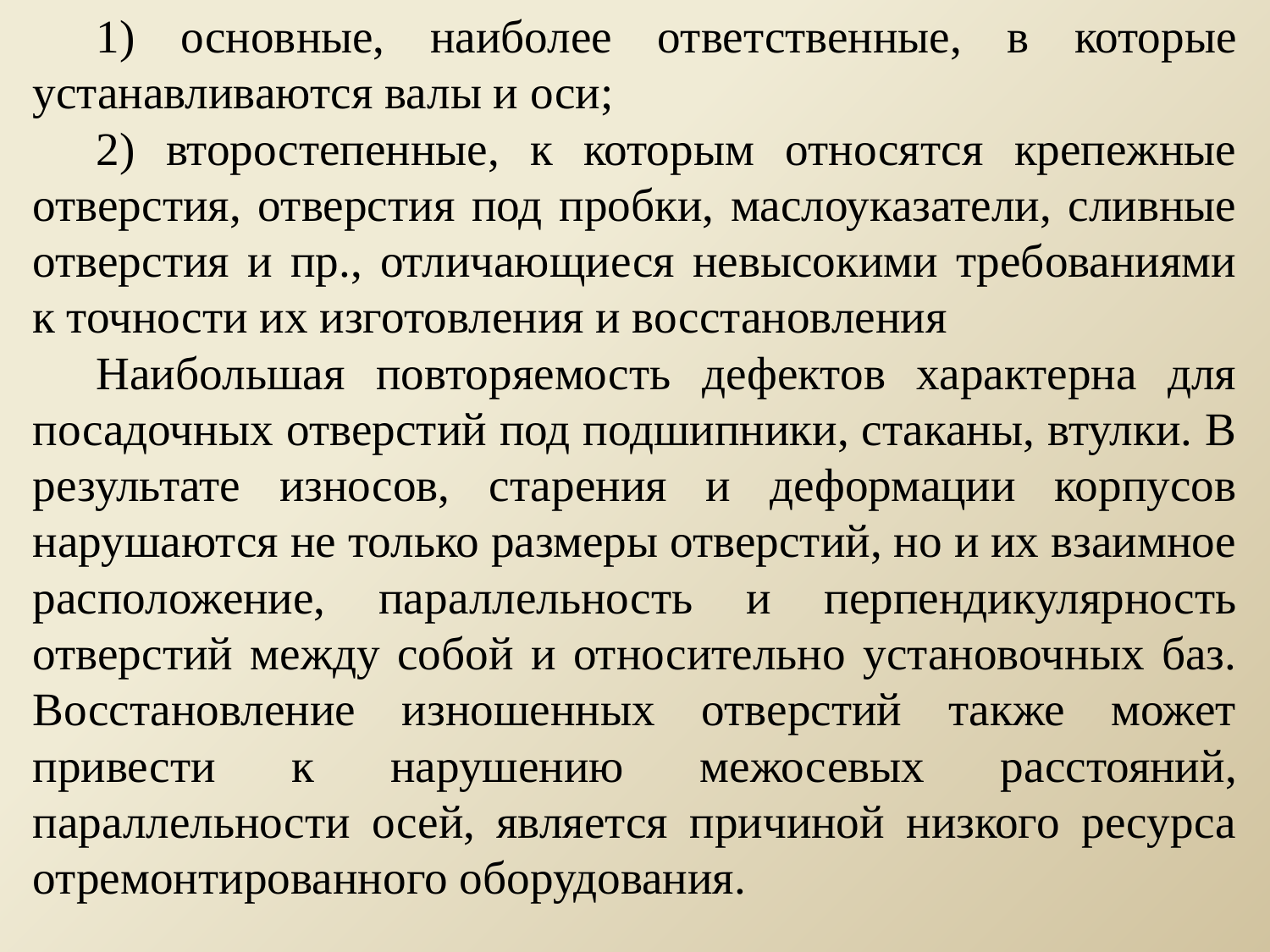

1) основные, наиболее ответственные, в которые устанавливаются валы и оси;
2) второстепенные, к которым относятся крепежные отверстия, отверстия под пробки, маслоуказатели, сливные отверстия и пр., отличающиеся невысокими требованиями к точности их изготовления и восстановления
Наибольшая повторяемость дефектов характерна для посадочных отверстий под подшипники, стаканы, втулки. В результате износов, старения и деформации корпусов нарушаются не только размеры отверстий, но и их взаимное расположение, параллельность и перпендикулярность отверстий между собой и относительно установочных баз. Восстановление изношенных отверстий также может привести к нарушению межосевых расстояний, параллельности осей, является причиной низкого ресурса отремонтированного оборудования.